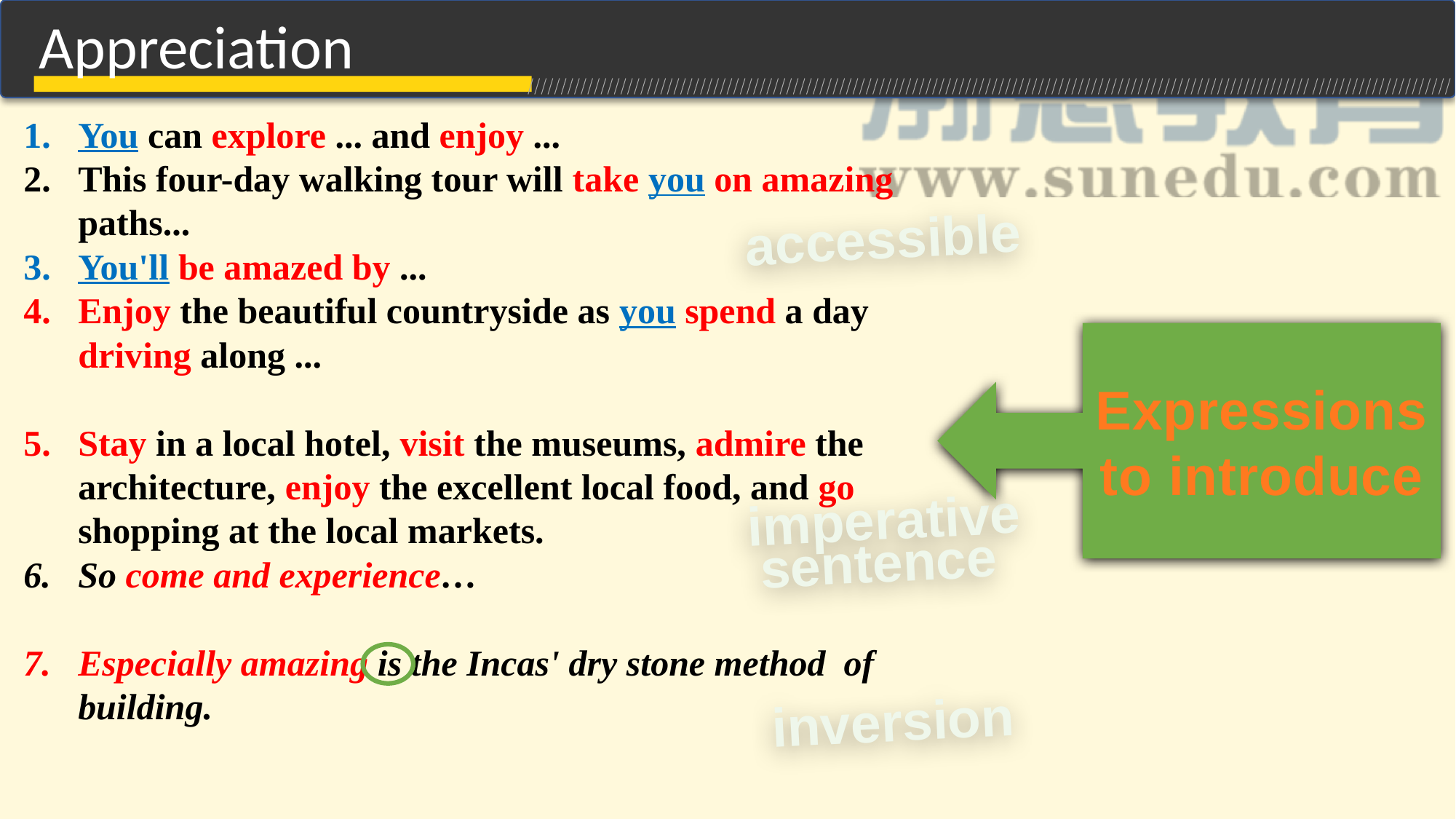

Appreciation

You can explore ... and enjoy ...
This four-day walking tour will take you on amazing paths...
You'll be amazed by ...
Enjoy the beautiful countryside as you spend a day driving along ...

Stay in a local hotel, visit the museums, admire the architecture, enjoy the excellent local food, and go shopping at the local markets.
So come and experience…

Especially amazing is the Incas' dry stone method  of building.

accessible
Expressions to introduce
 imperative sentence

inversion